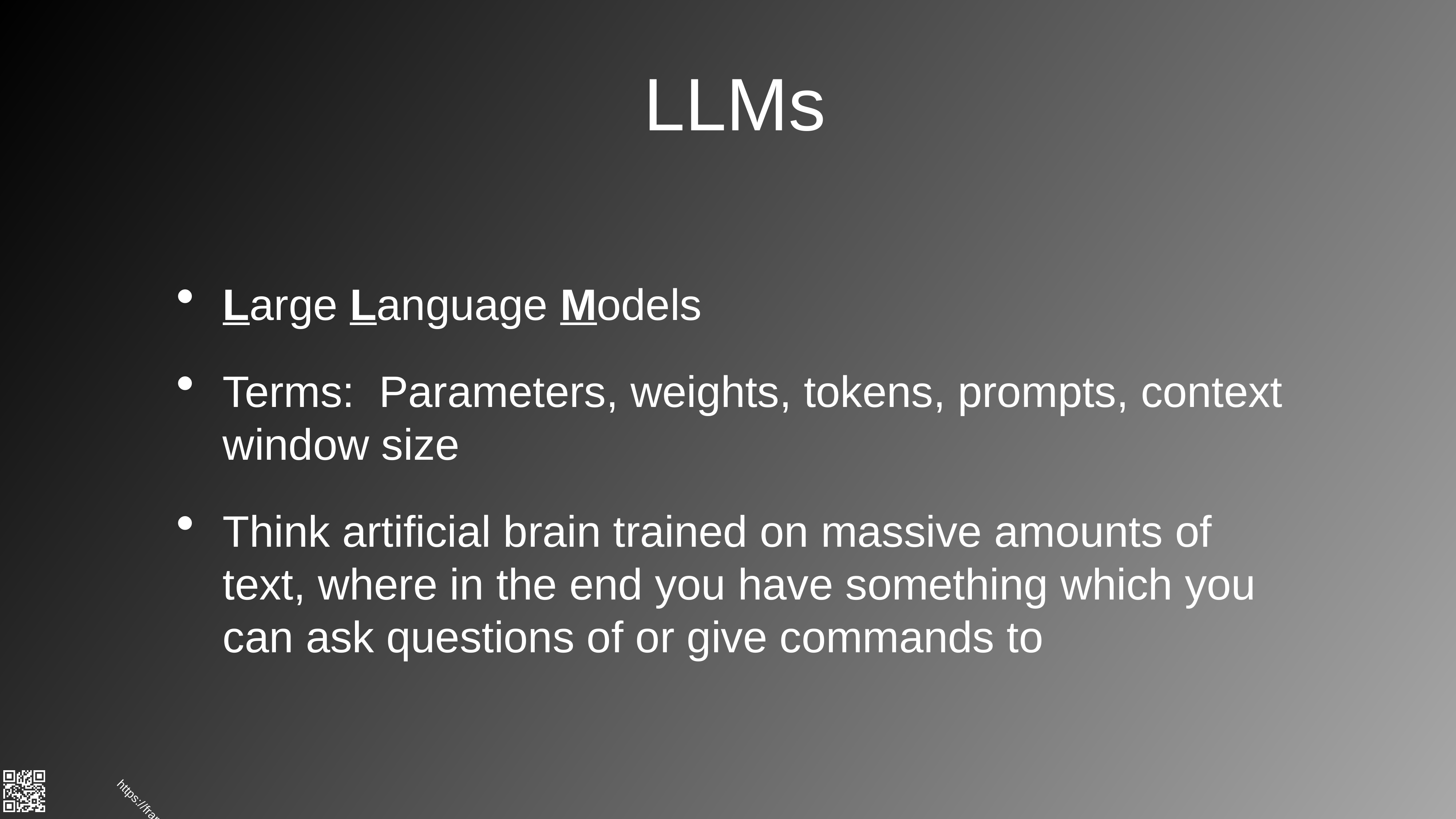

# LLMs
Large Language Models
Terms:  Parameters, weights, tokens, prompts, context window size
Think artificial brain trained on massive amounts of text, where in the end you have something which you can ask questions of or give commands to